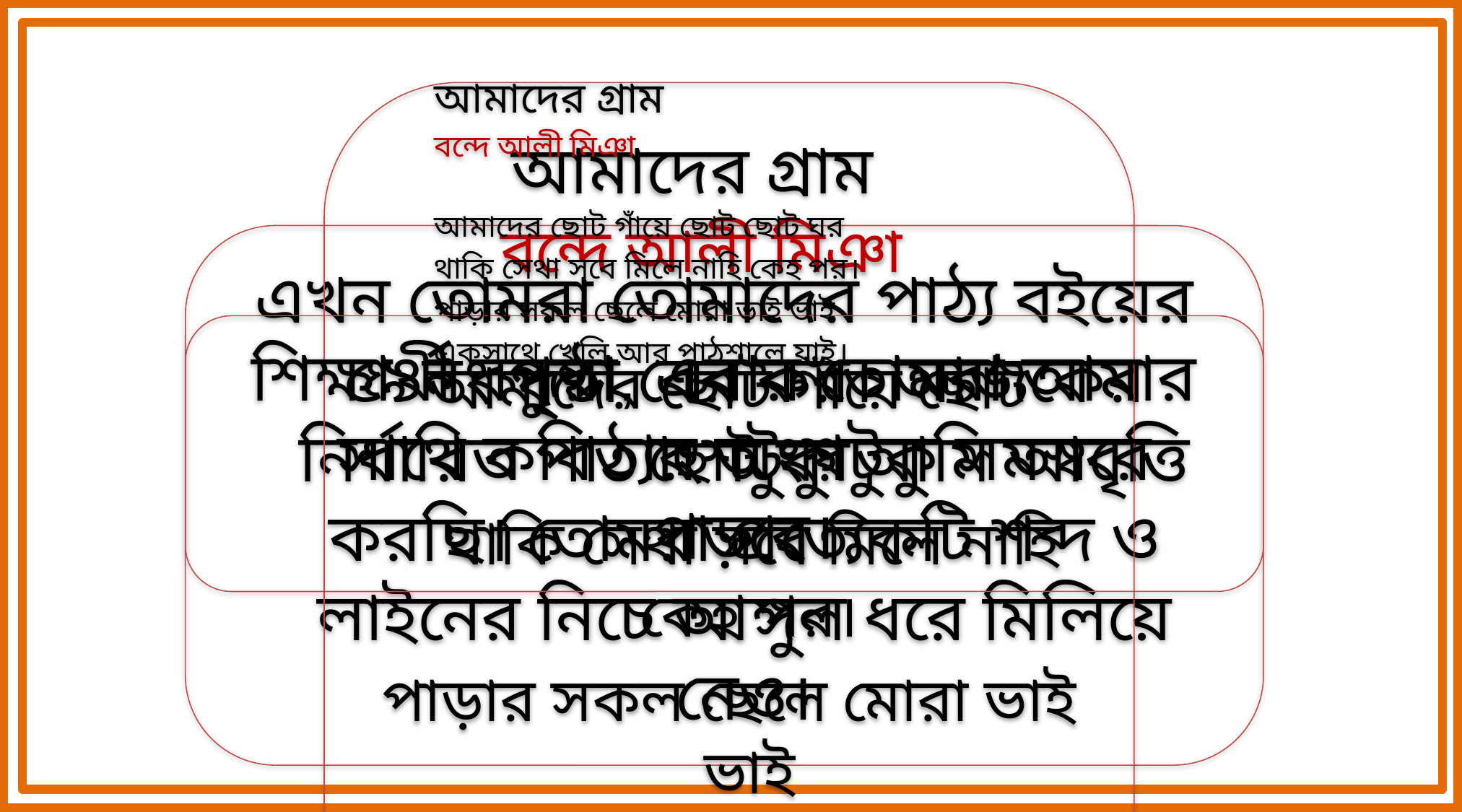

আমাদের গ্রাম
বন্দে আলী মিঞা

আমাদের ছোট গাঁয়ে ছোট ছোট ঘর
থাকি সেথা সবে মিলে নাহি কেহ পর।
পাড়ার সকল ছেলে মোরা ভাই ভাই
একসাথে খেলি আর পাঠশালে যাই।
        আমাদের গ্রাম
     বন্দে আলী মিঞা

আমাদের ছোট গাঁয়ে ছোট ছোট ঘর
   থাকি সেথা সবে মিলে নাহি কেহ পর।
পাড়ার সকল ছেলে মোরা ভাই ভাই
একসাথে খেলি আর পাঠশালে যাই।
এখন তোমরা তোমাদের পাঠ্য বইয়ের ৫৯নং পৃষ্ঠা বের কর। আজকের নির্ধারিত পাঠ্যাংশটুকু আমি আবৃত্তি করছি। তোমরা প্রত্যেকটি শব্দ ও লাইনের নিচে আঙ্গুল ধরে মিলিয়ে নেও।
শিক্ষার্থী বন্ধুরা, এবার তোমরা আমার সাথে কবিতার অংশটুকু সমস্বরে পড়বে।